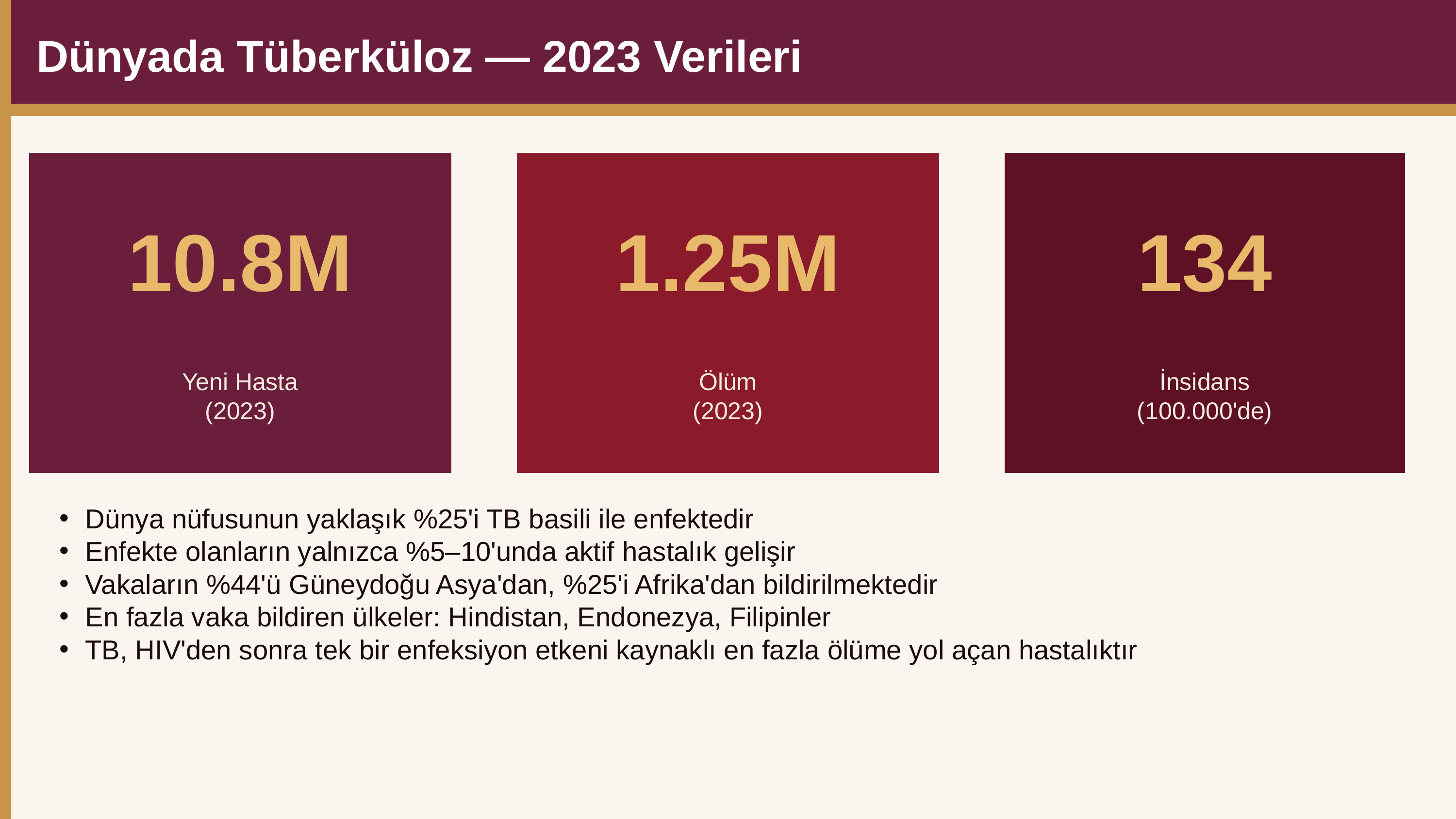

Dünyada Tüberküloz — 2023 Verileri

10.8M

1.25M

134

Yeni Hasta
(2023)

Ölüm
(2023)

İnsidans
(100.000'de)
Dünya nüfusunun yaklaşık %25'i TB basili ile enfektedir
Enfekte olanların yalnızca %5–10'unda aktif hastalık gelişir
Vakaların %44'ü Güneydoğu Asya'dan, %25'i Afrika'dan bildirilmektedir
En fazla vaka bildiren ülkeler: Hindistan, Endonezya, Filipinler
TB, HIV'den sonra tek bir enfeksiyon etkeni kaynaklı en fazla ölüme yol açan hastalıktır